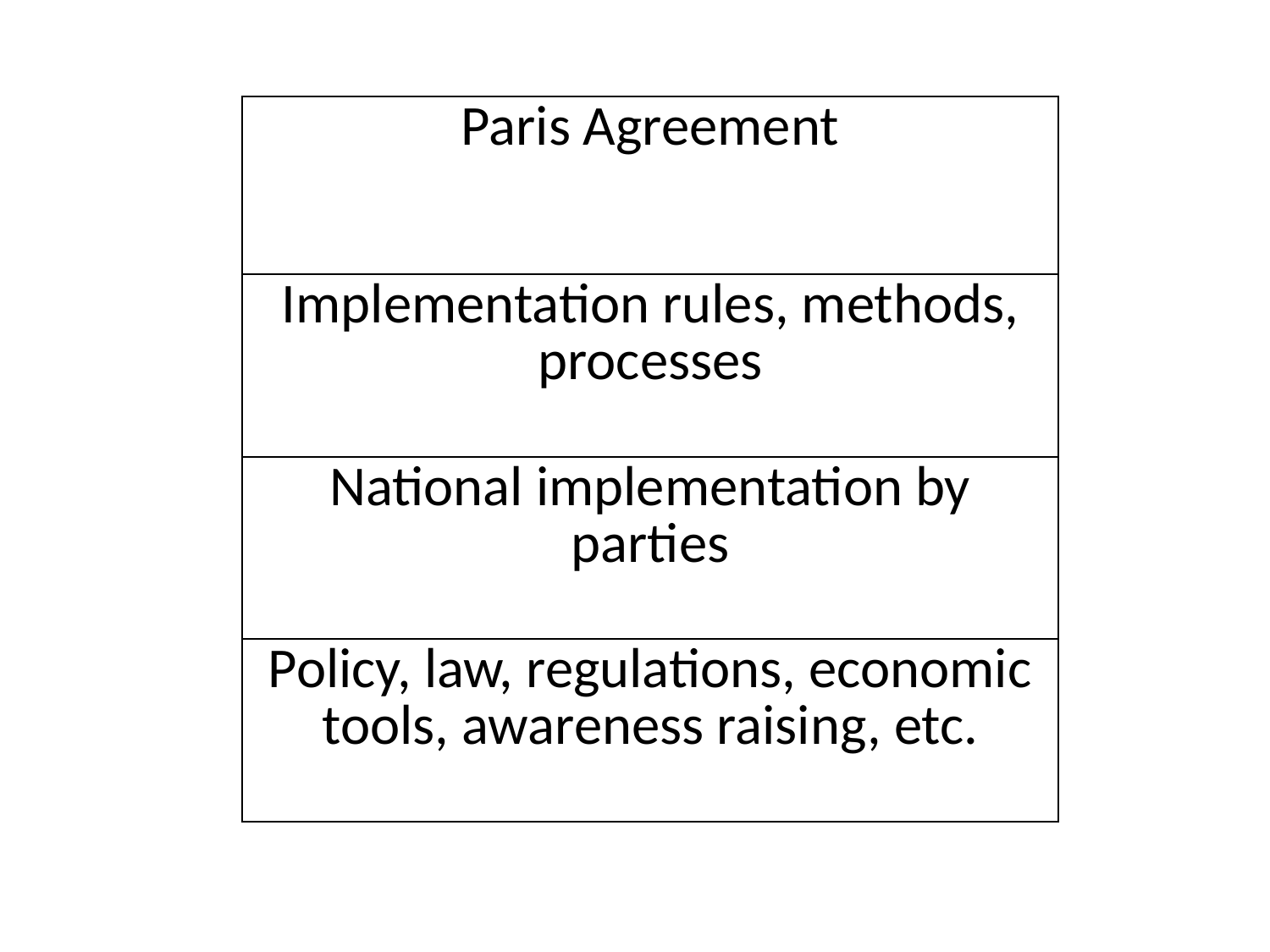

| Paris Agreement |
| --- |
| Implementation rules, methods, processes |
| National implementation by parties |
| Policy, law, regulations, economic tools, awareness raising, etc. |